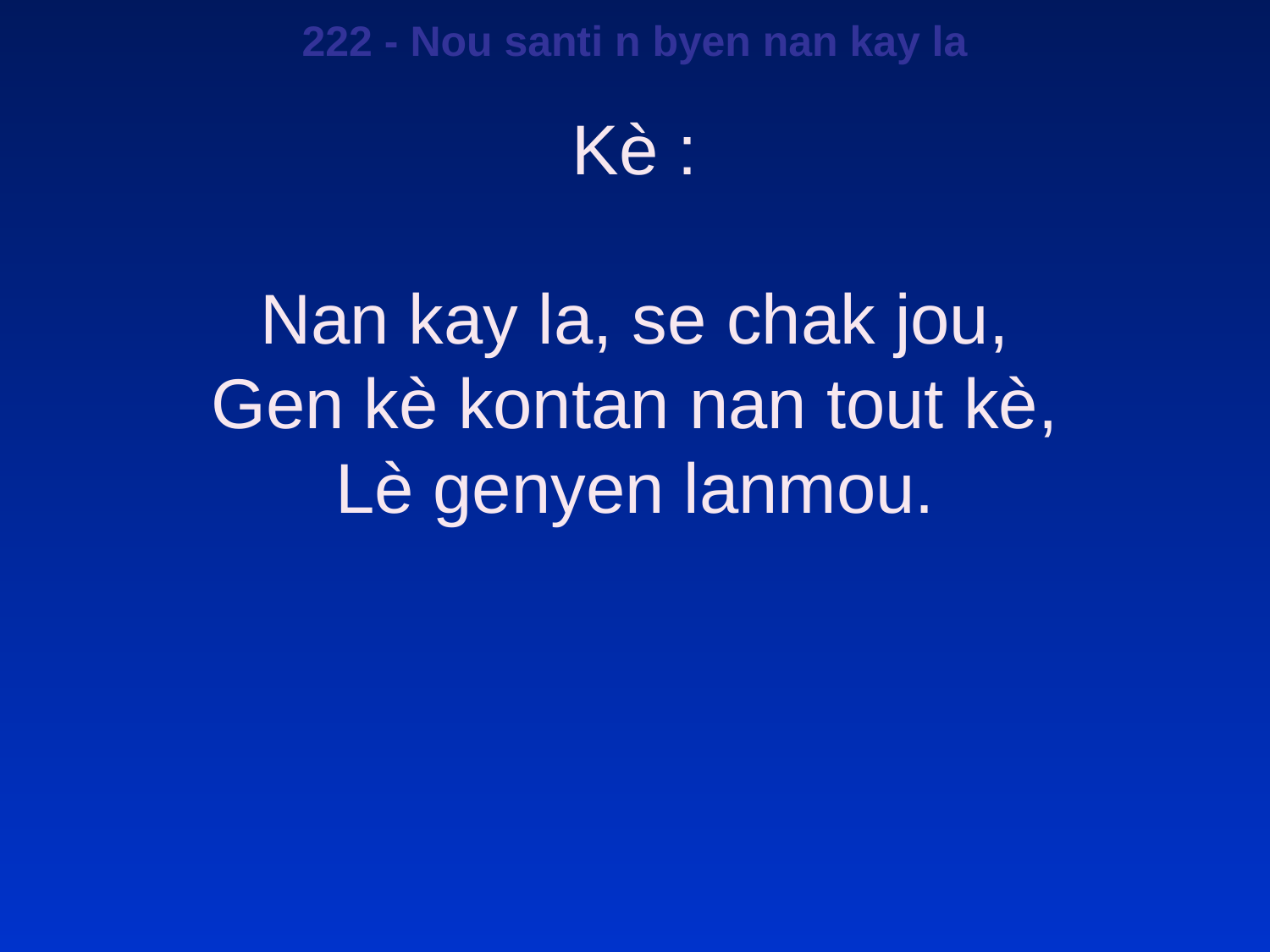

222 - Nou santi n byen nan kay la
Kè :

Nan kay la, se chak jou,
Gen kè kontan nan tout kè,
Lè genyen lanmou.